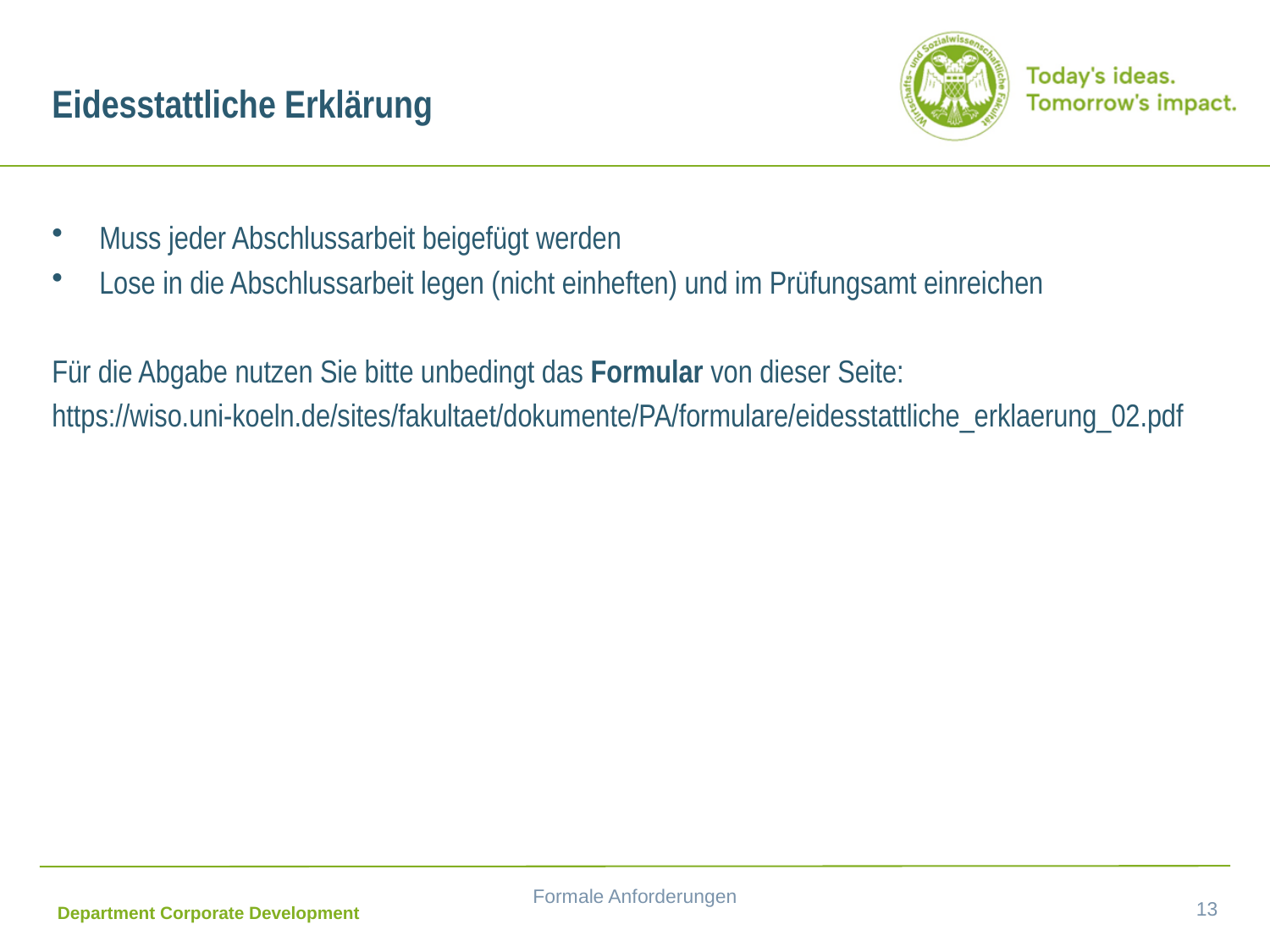

# Eidesstattliche Erklärung
Muss jeder Abschlussarbeit beigefügt werden
Lose in die Abschlussarbeit legen (nicht einheften) und im Prüfungsamt einreichen

Für die Abgabe nutzen Sie bitte unbedingt das Formular von dieser Seite:
https://wiso.uni-koeln.de/sites/fakultaet/dokumente/PA/formulare/eidesstattliche_erklaerung_02.pdf